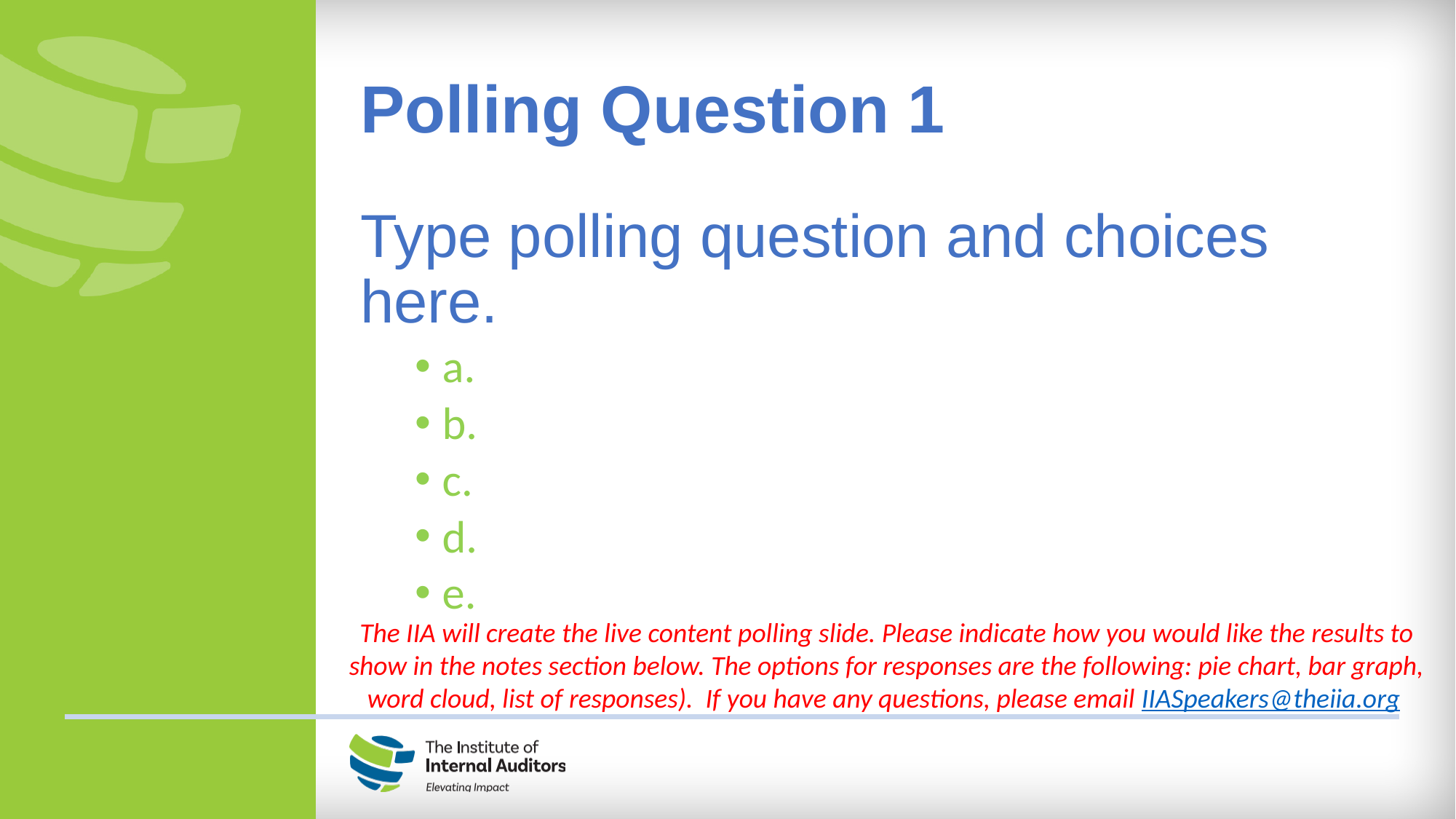

Polling Question 1
Type polling question and choices here.
a.
b.
c.
d.
e.
The IIA will create the live content polling slide. Please indicate how you would like the results to show in the notes section below. The options for responses are the following: pie chart, bar graph, word cloud, list of responses).  If you have any questions, please email IIASpeakers@theiia.org